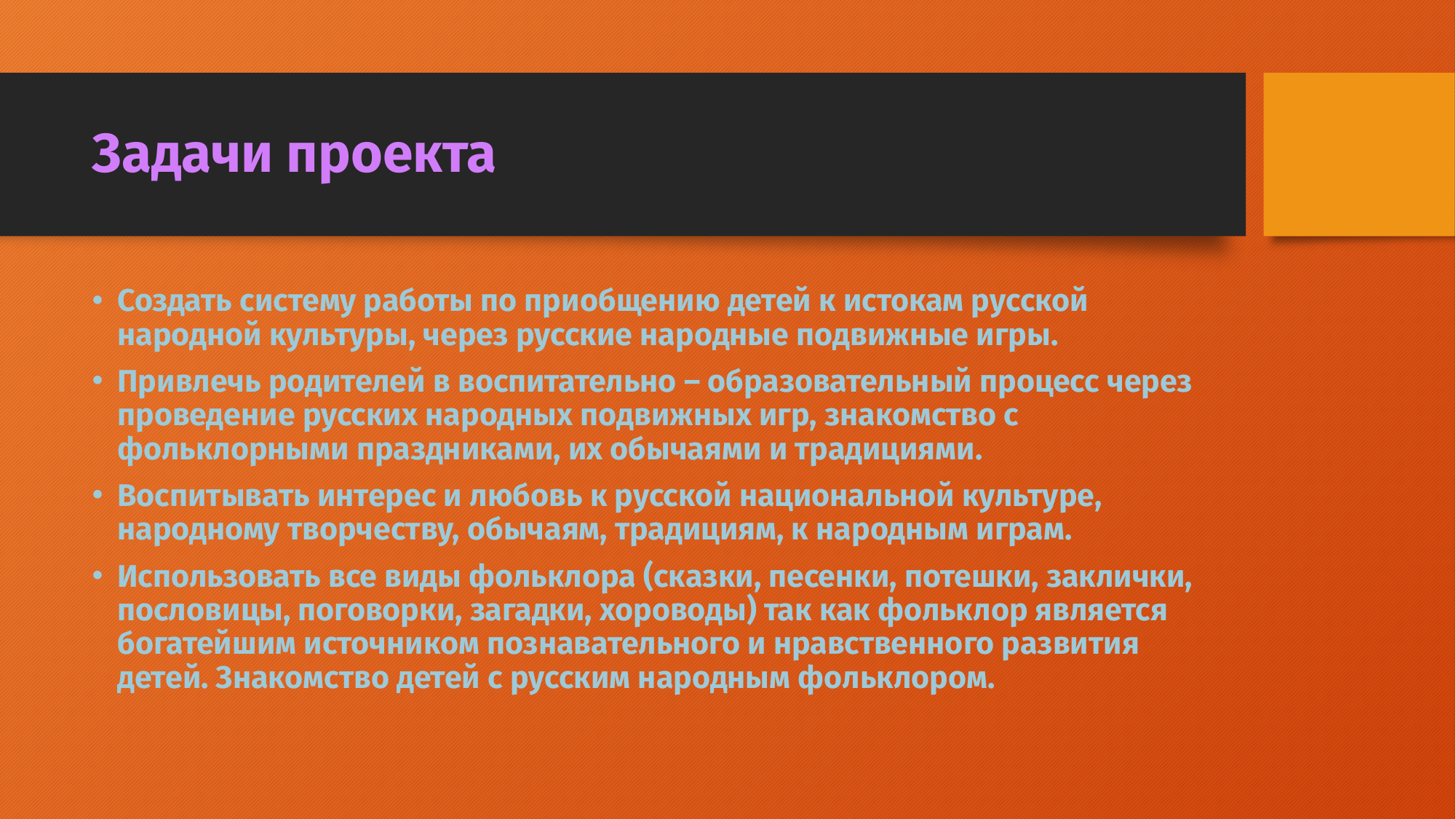

# Задачи проекта
Создать систему работы по приобщению детей к истокам русской народной культуры, через русские народные подвижные игры.
Привлечь родителей в воспитательно – образовательный процесс через проведение русских народных подвижных игр, знакомство с фольклорными праздниками, их обычаями и традициями.
Воспитывать интерес и любовь к русской национальной культуре, народному творчеству, обычаям, традициям, к народным играм.
Использовать все виды фольклора (сказки, песенки, потешки, заклички, пословицы, поговорки, загадки, хороводы) так как фольклор является богатейшим источником познавательного и нравственного развития детей. Знакомство детей с русским народным фольклором.